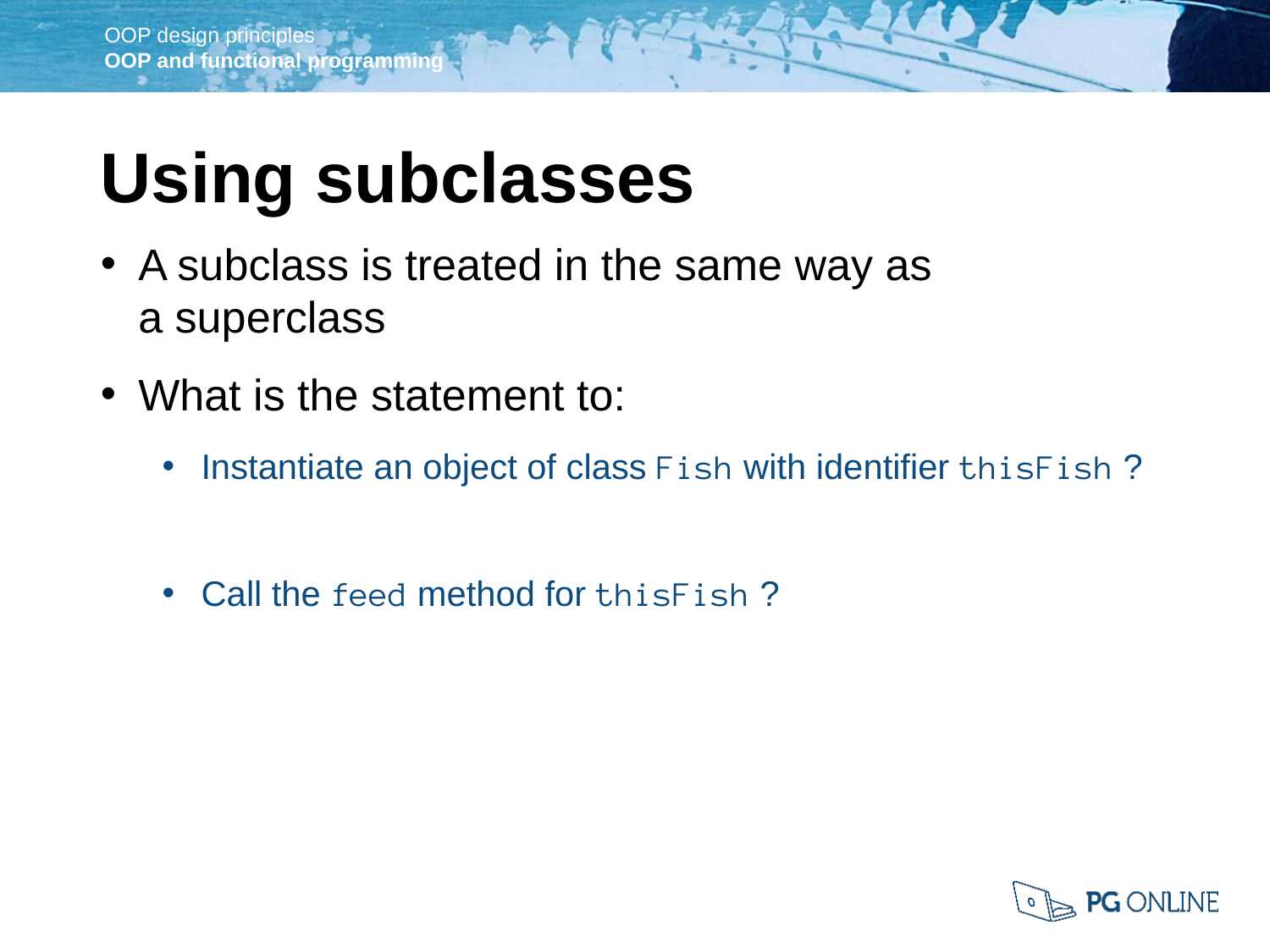

Using subclasses
A subclass is treated in the same way as
a superclass
What is the statement to:
Instantiate an object of class Fish with identifier thisFish ?

Call the feed method for thisFish ?